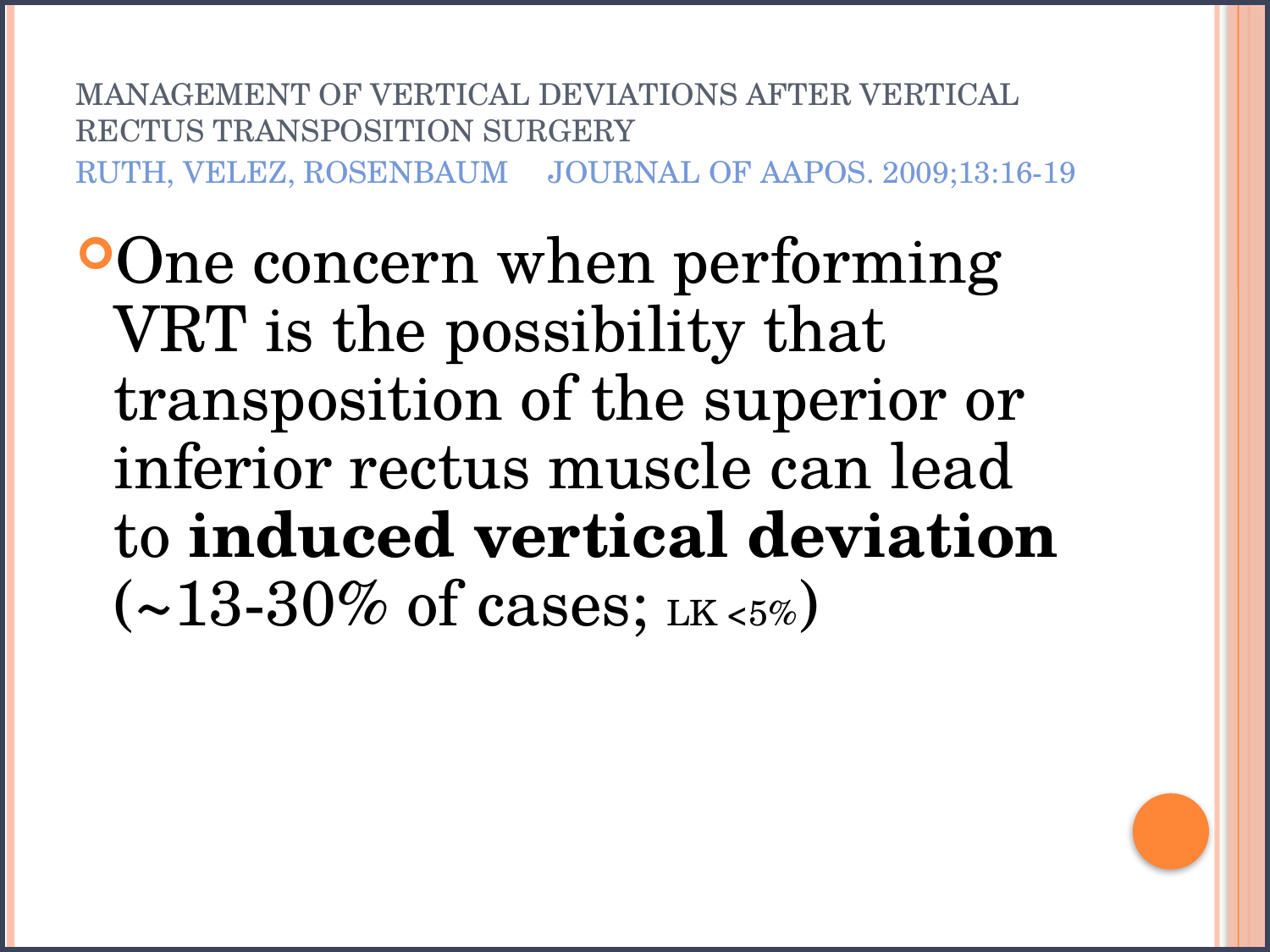

# Management of vertical deviations after vertical rectus transposition surgery Ruth, Velez, Rosenbaum    Journal of AAPOS. 2009;13:16-19
One concern when performing VRT is the possibility that transposition of the superior or inferior rectus muscle can lead to induced vertical deviation (~13-30% of cases; LK <5%)